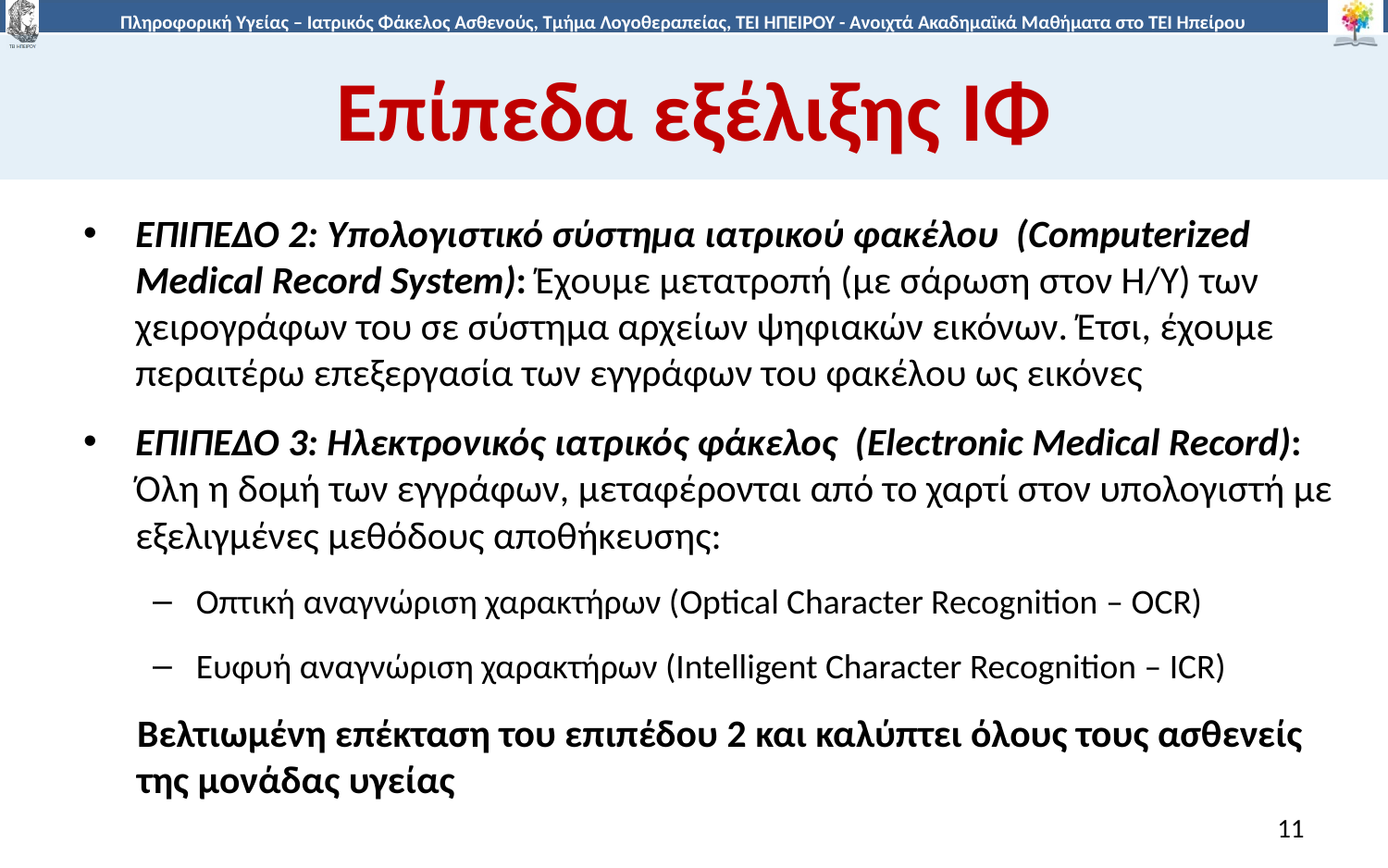

# Eπίπεδα εξέλιξης ΙΦ
Επίπεδο 2: Υπολογιστικό σύστημα ιατρικού φακέλου  (Computerized Medical Record System): Έχουμε μετατροπή (με σάρωση στον Η/Υ) των χειρογράφων του σε σύστημα αρχείων ψηφιακών εικόνων. Έτσι, έχουμε περαιτέρω επεξεργασία των εγγράφων του φακέλου ως εικόνες
Επίπεδο 3: Ηλεκτρονικός ιατρικός φάκελος  (Electronic Medical Record): Όλη η δομή των εγγράφων, μεταφέρονται από το χαρτί στον υπολογιστή με εξελιγμένες μεθόδους αποθήκευσης:
Οπτική αναγνώριση χαρακτήρων (Optical Character Recognition – OCR)
Ευφυή αναγνώριση χαρακτήρων (Intelligent Character Recognition – ICR)
Βελτιωμένη επέκταση του επιπέδου 2 και καλύπτει όλους τους ασθενείς της μονάδας υγείας
11